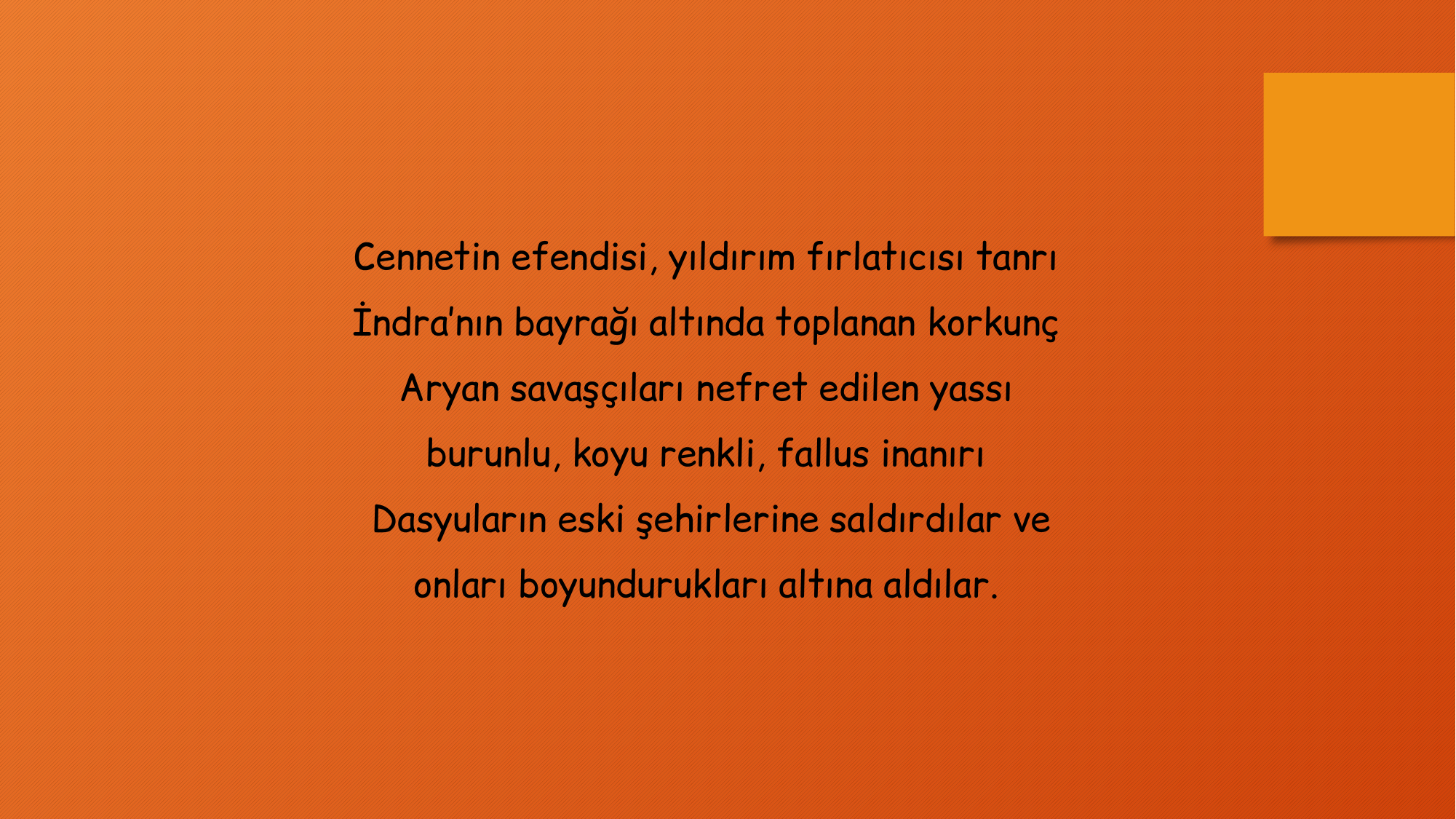

Cennetin efendisi, yıldırım fırlatıcısı tanrı İndra’nın bayrağı altında toplanan korkunç Aryan savaşçıları nefret edilen yassı burunlu, koyu renkli, fallus inanırı
 Dasyuların eski şehirlerine saldırdılar ve onları boyundurukları altına aldılar.